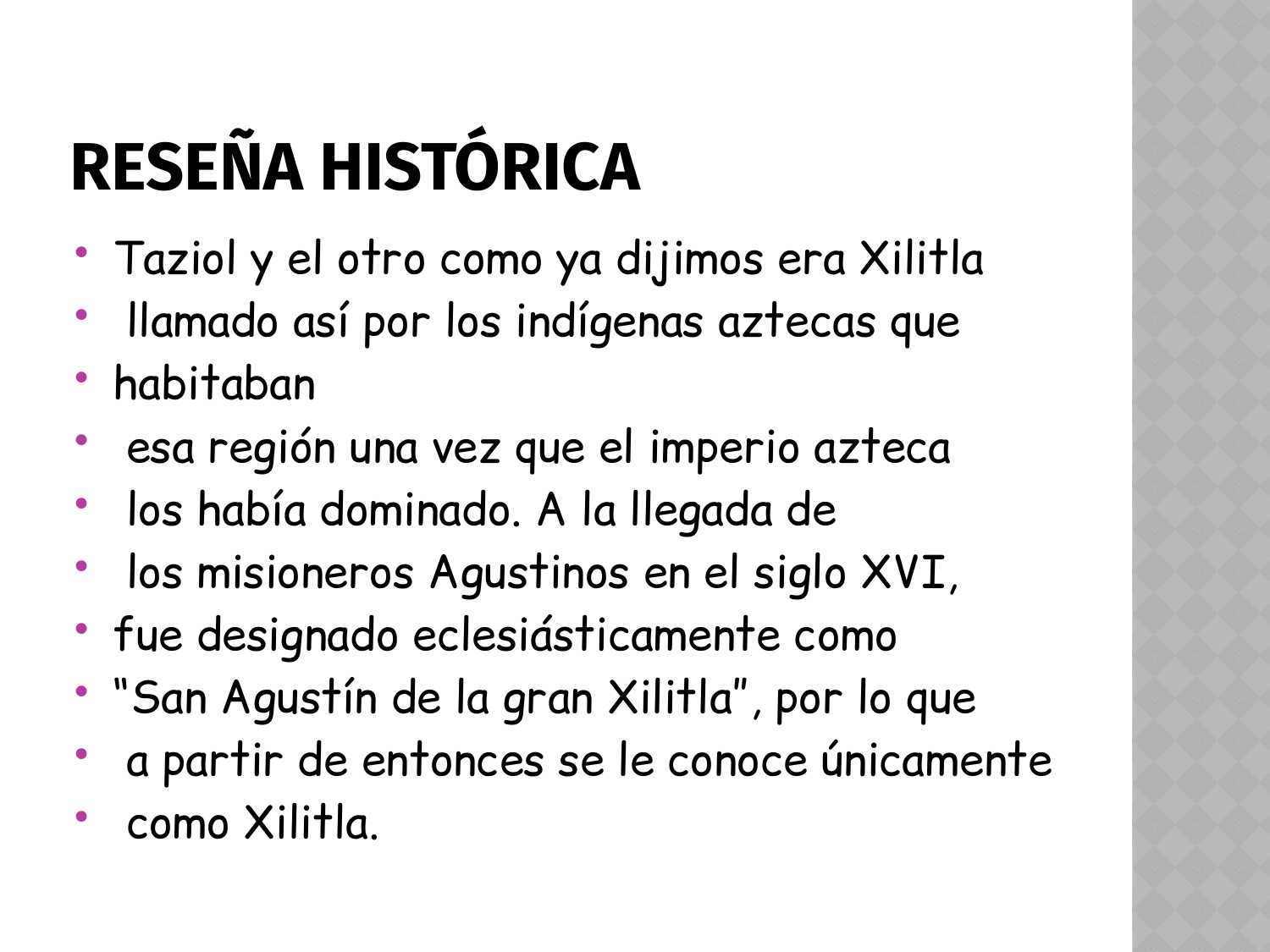

# Reseña histórica
Taziol y el otro como ya dijimos era Xilitla
 llamado así por los indígenas aztecas que
habitaban
 esa región una vez que el imperio azteca
 los había dominado. A la llegada de
 los misioneros Agustinos en el siglo XVI,
fue designado eclesiásticamente como
“San Agustín de la gran Xilitla”, por lo que
 a partir de entonces se le conoce únicamente
 como Xilitla.